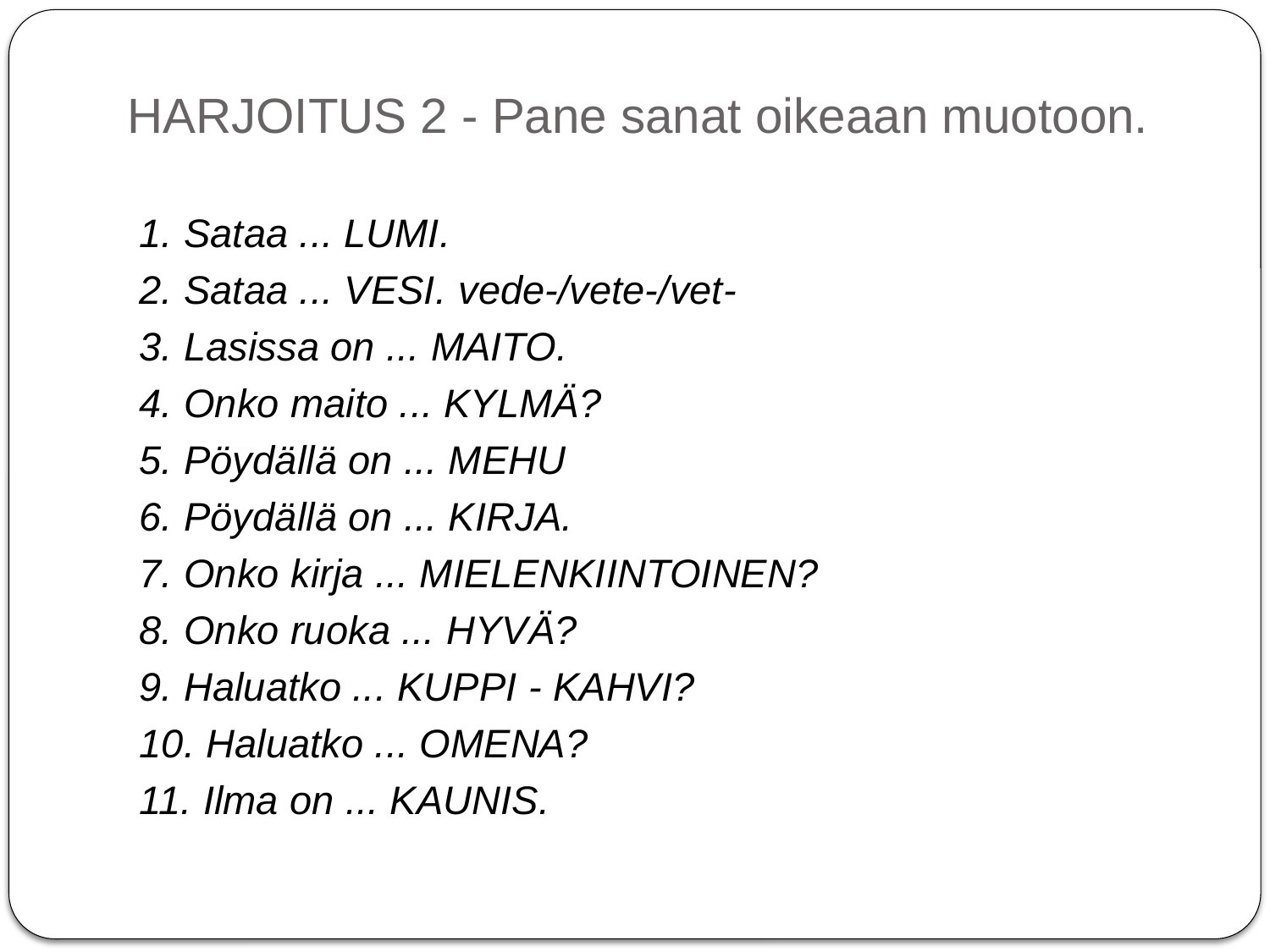

# HARJOITUS 2 - Pane sanat oikeaan muotoon.
1. Sataa ... LUMI.
2. Sataa ... VESI. vede-/vete-/vet-
3. Lasissa on ... MAITO.
4. Onko maito ... KYLMÄ?
5. Pöydällä on ... MEHU
6. Pöydällä on ... KIRJA.
7. Onko kirja ... MIELENKIINTOINEN?
8. Onko ruoka ... HYVÄ?
9. Haluatko ... KUPPI - KAHVI?
10. Haluatko ... OMENA?
11. Ilma on ... KAUNIS.